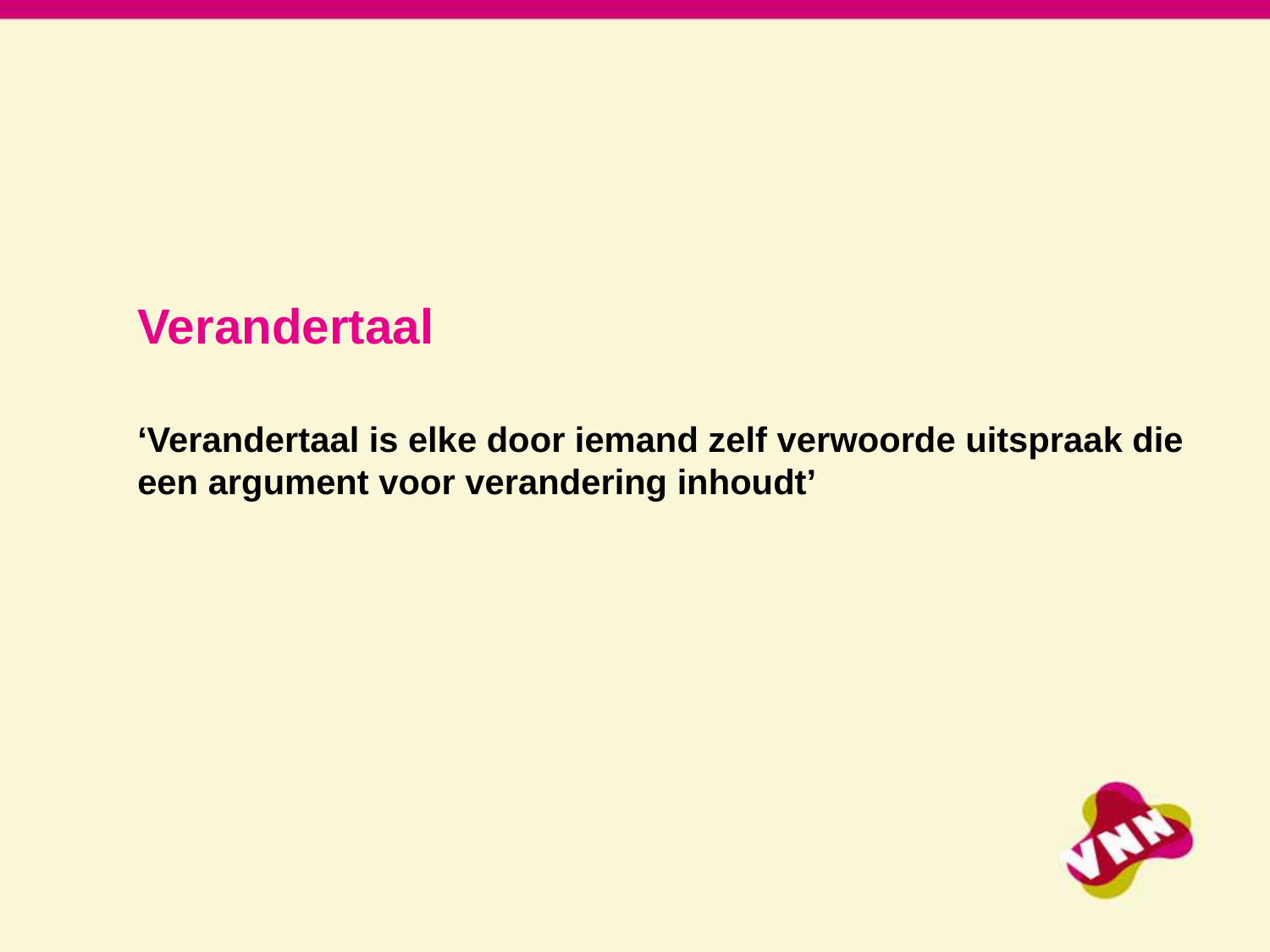

Verandertaal
‘Verandertaal is elke door iemand zelf verwoorde uitspraak die een argument voor verandering inhoudt’